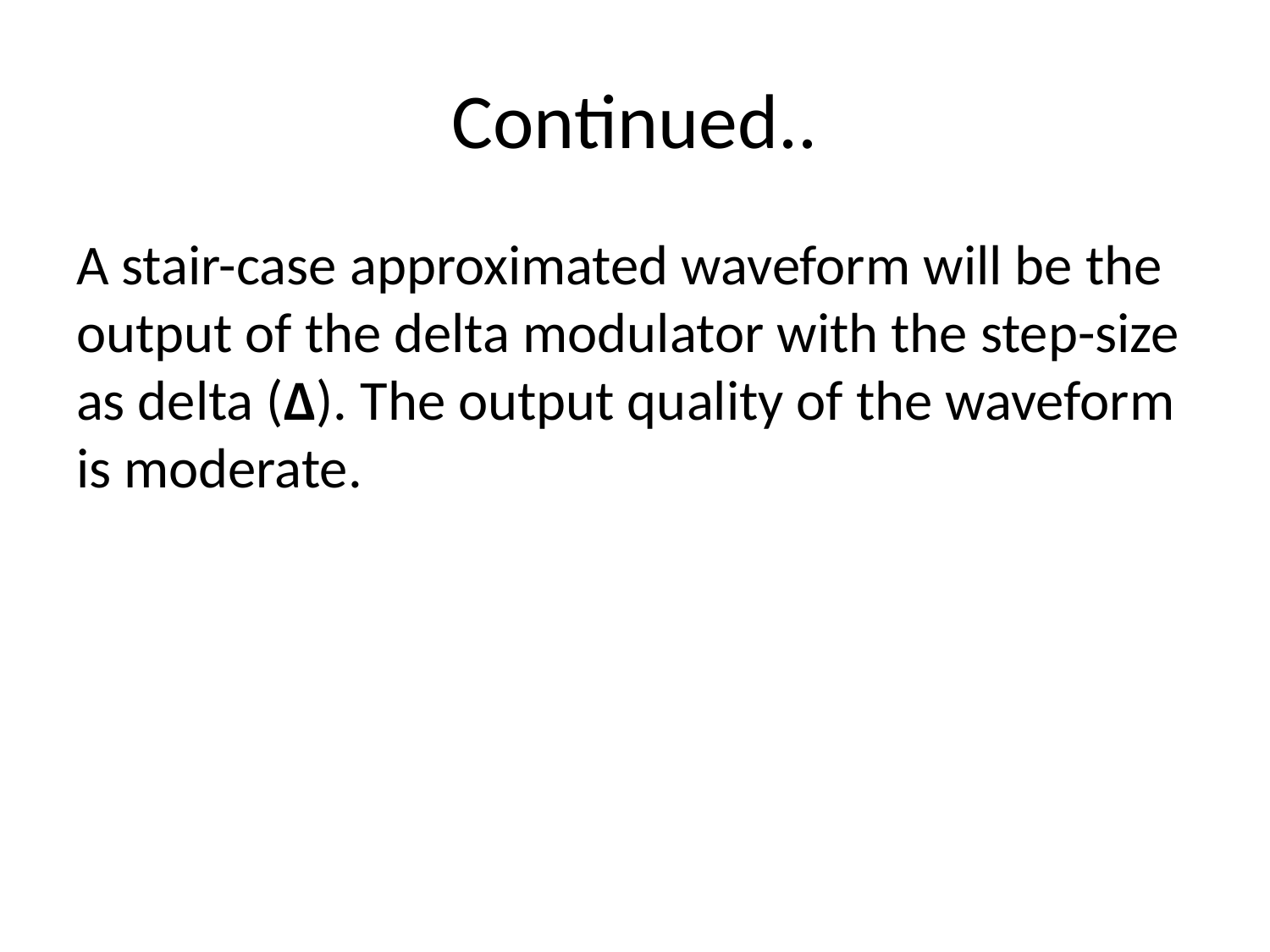

# Continued..
A stair-case approximated waveform will be the output of the delta modulator with the step-size as delta (Δ). The output quality of the waveform is moderate.